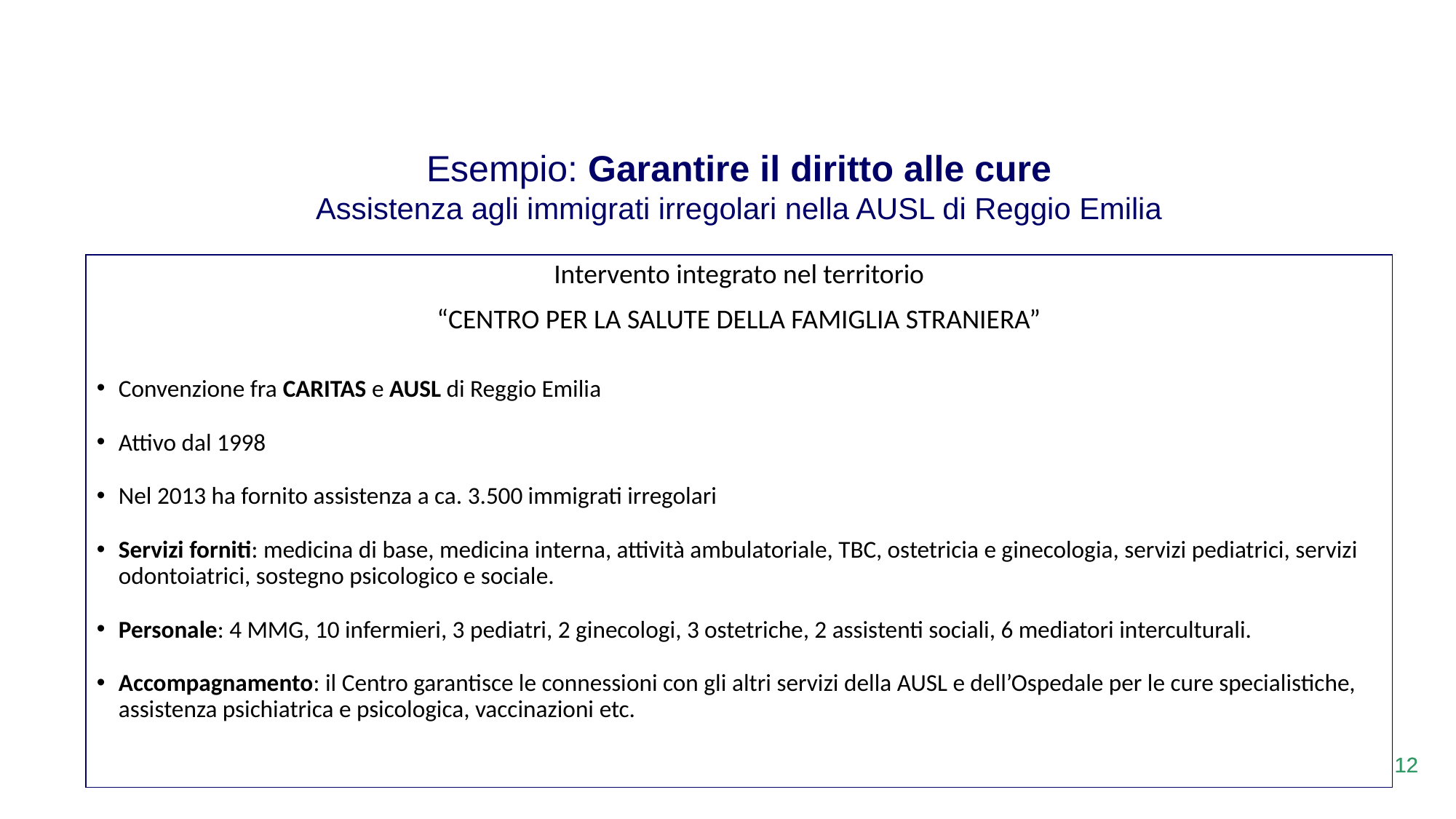

Esempio: Garantire il diritto alle cure
Assistenza agli immigrati irregolari nella AUSL di Reggio Emilia
Intervento integrato nel territorio
“CENTRO PER LA SALUTE DELLA FAMIGLIA STRANIERA”

Convenzione fra CARITAS e AUSL di Reggio Emilia
Attivo dal 1998
Nel 2013 ha fornito assistenza a ca. 3.500 immigrati irregolari
Servizi forniti: medicina di base, medicina interna, attività ambulatoriale, TBC, ostetricia e ginecologia, servizi pediatrici, servizi odontoiatrici, sostegno psicologico e sociale.
Personale: 4 MMG, 10 infermieri, 3 pediatri, 2 ginecologi, 3 ostetriche, 2 assistenti sociali, 6 mediatori interculturali.
Accompagnamento: il Centro garantisce le connessioni con gli altri servizi della AUSL e dell’Ospedale per le cure specialistiche, assistenza psichiatrica e psicologica, vaccinazioni etc.
12
12